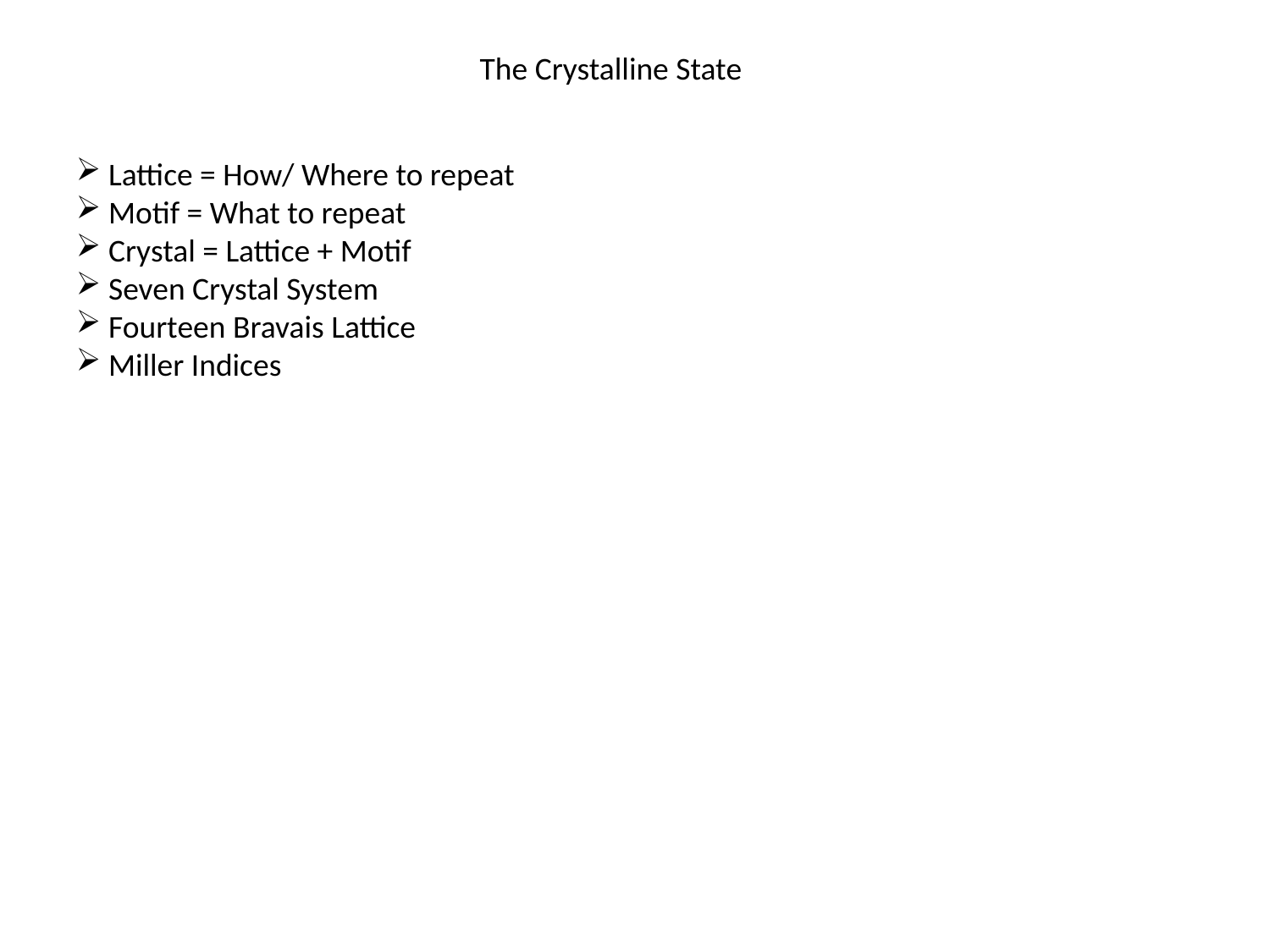

The Crystalline State
 Lattice = How/ Where to repeat
 Motif = What to repeat
 Crystal = Lattice + Motif
 Seven Crystal System
 Fourteen Bravais Lattice
 Miller Indices